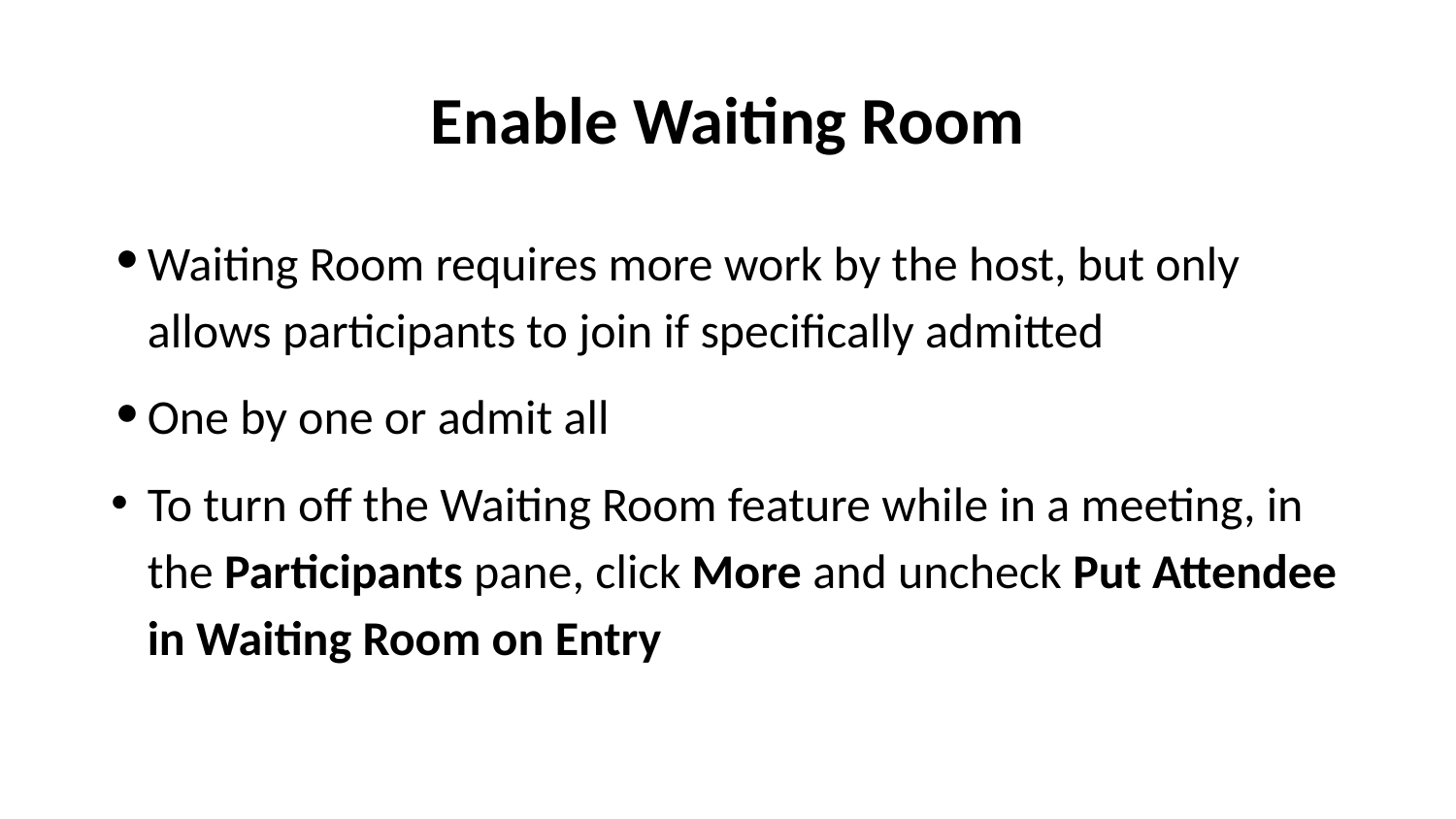

# Enable Waiting Room
Waiting Room requires more work by the host, but only allows participants to join if specifically admitted
One by one or admit all
To turn off the Waiting Room feature while in a meeting, in the Participants pane, click More and uncheck Put Attendee in Waiting Room on Entry